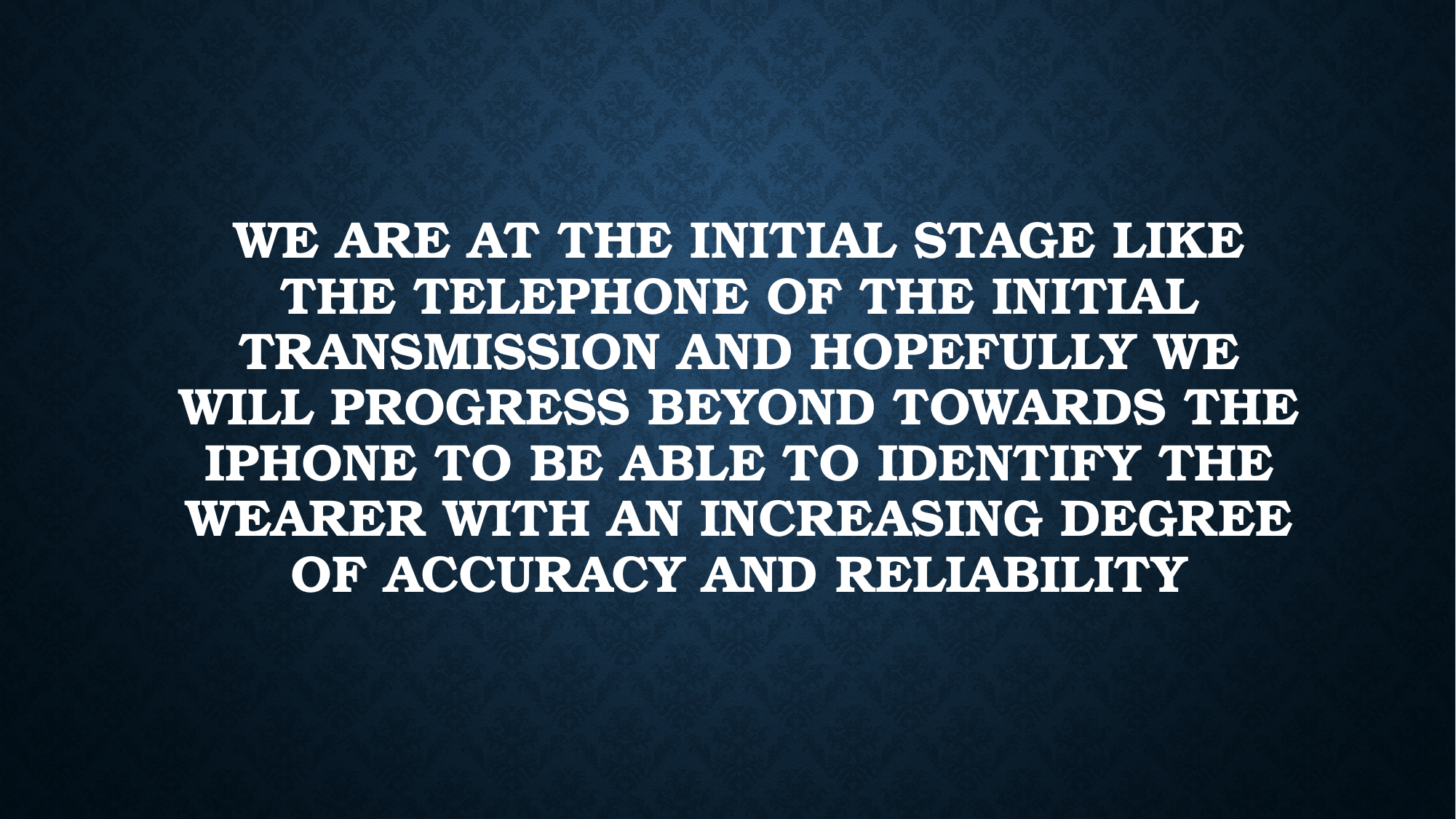

# We are at the initial stage like the telephone of THE initial transmission and hopefully we will progress beyond towards the Iphone to be able to identify the wearer with an increasing degree of accuracy and reliability